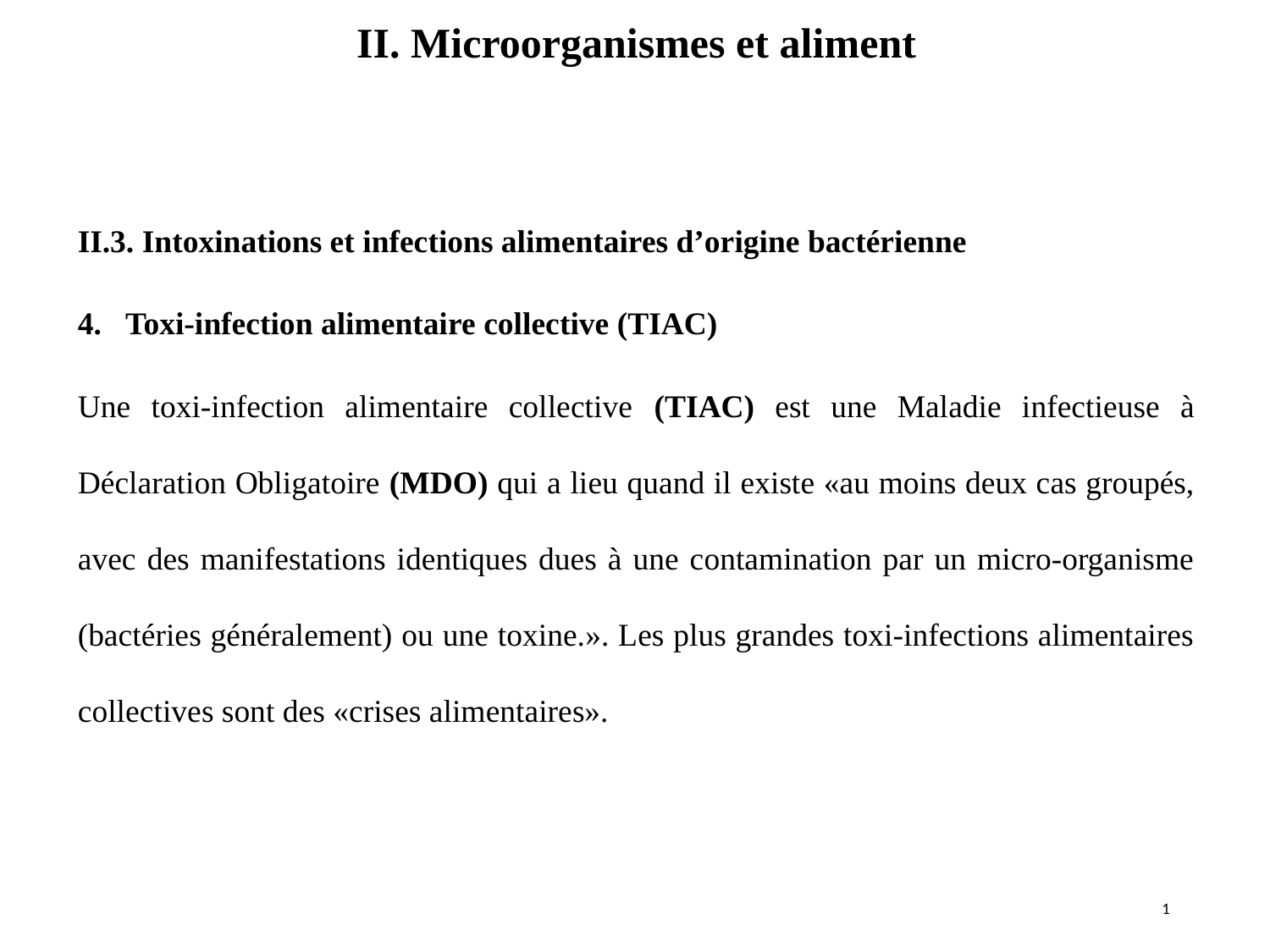

II. Microorganismes et aliment

II.3. Intoxinations et infections alimentaires d’origine bactérienne
Toxi-infection alimentaire collective (TIAC)
Une toxi-infection alimentaire collective (TIAC) est une Maladie infectieuse à Déclaration Obligatoire (MDO) qui a lieu quand il existe «au moins deux cas groupés, avec des manifestations identiques dues à une contamination par un micro-organisme (bactéries généralement) ou une toxine.». Les plus grandes toxi-infections alimentaires collectives sont des «crises alimentaires».
1